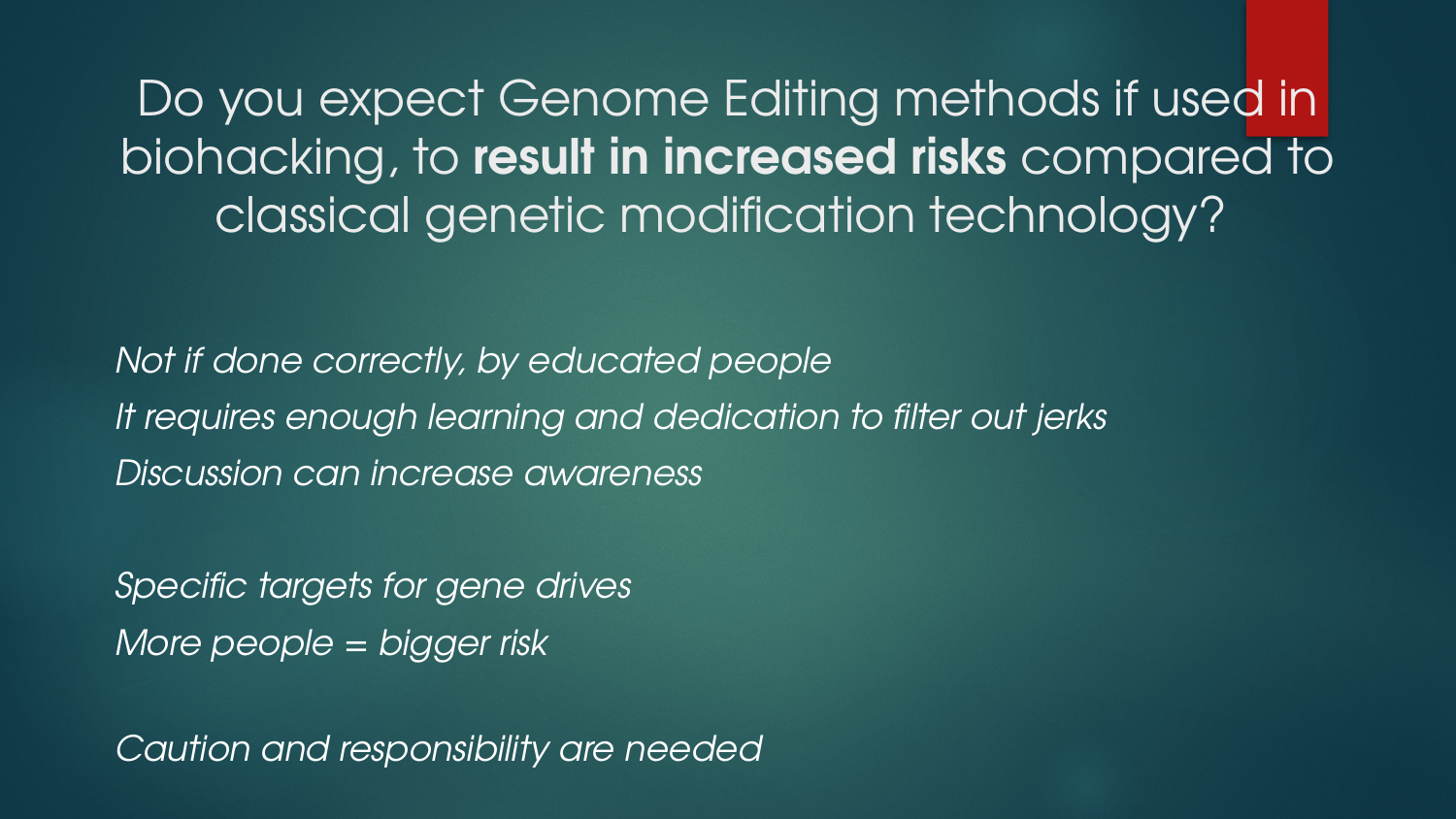

# Do you expect Genome Editing methods if used in biohacking, to result in increased risks compared to classical genetic modification technology?

Not if done correctly, by educated people
It requires enough learning and dedication to filter out jerks
Discussion can increase awareness

Specific targets for gene drives
More people = bigger risk

Caution and responsibility are needed